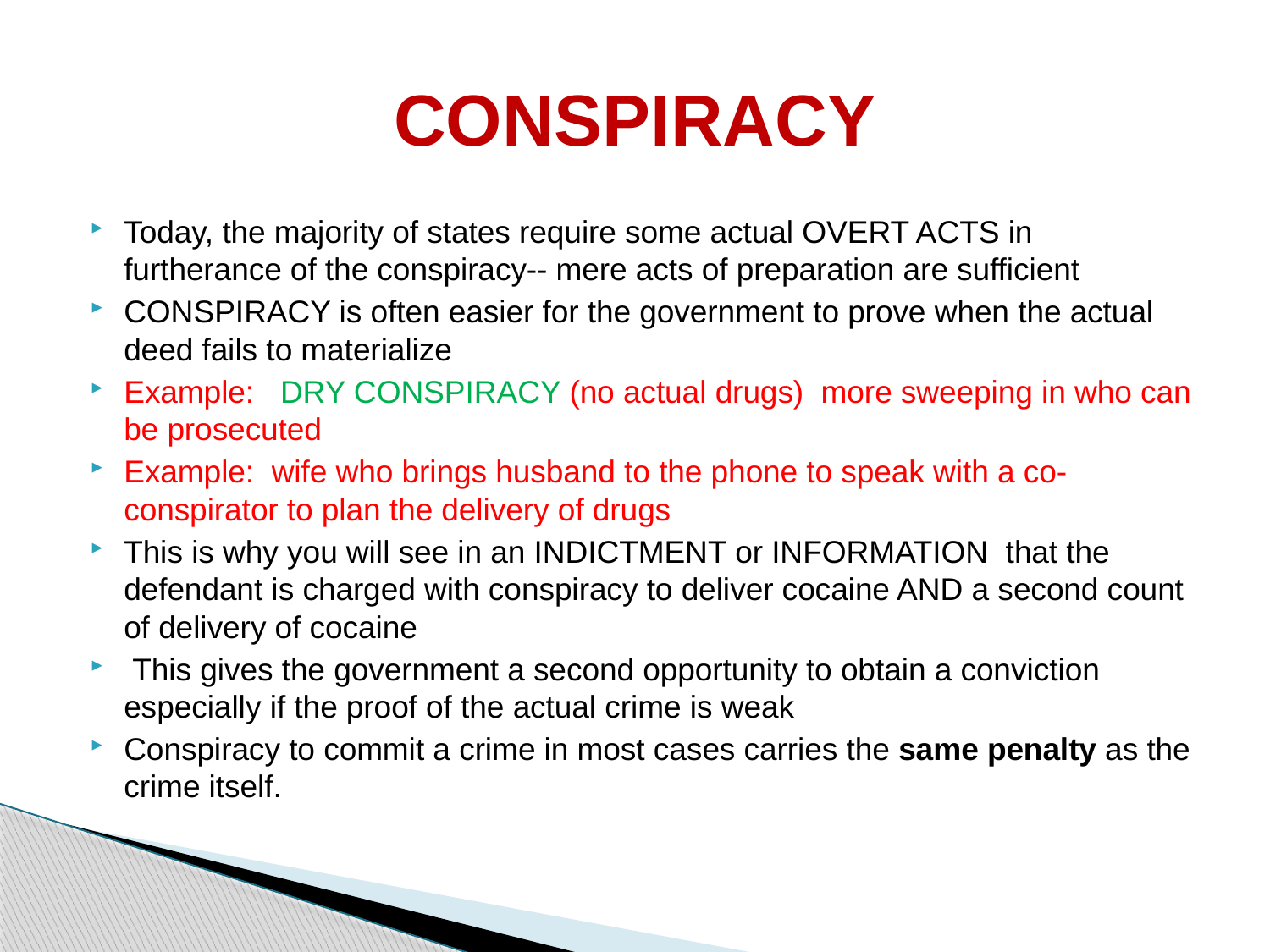

# CONSPIRACY
Today, the majority of states require some actual OVERT ACTS in furtherance of the conspiracy-- mere acts of preparation are sufficient
CONSPIRACY is often easier for the government to prove when the actual deed fails to materialize
Example:   DRY CONSPIRACY (no actual drugs)  more sweeping in who can be prosecuted
Example:  wife who brings husband to the phone to speak with a co-conspirator to plan the delivery of drugs
This is why you will see in an INDICTMENT or INFORMATION  that the defendant is charged with conspiracy to deliver cocaine AND a second count of delivery of cocaine
 This gives the government a second opportunity to obtain a conviction especially if the proof of the actual crime is weak
Conspiracy to commit a crime in most cases carries the same penalty as the crime itself.